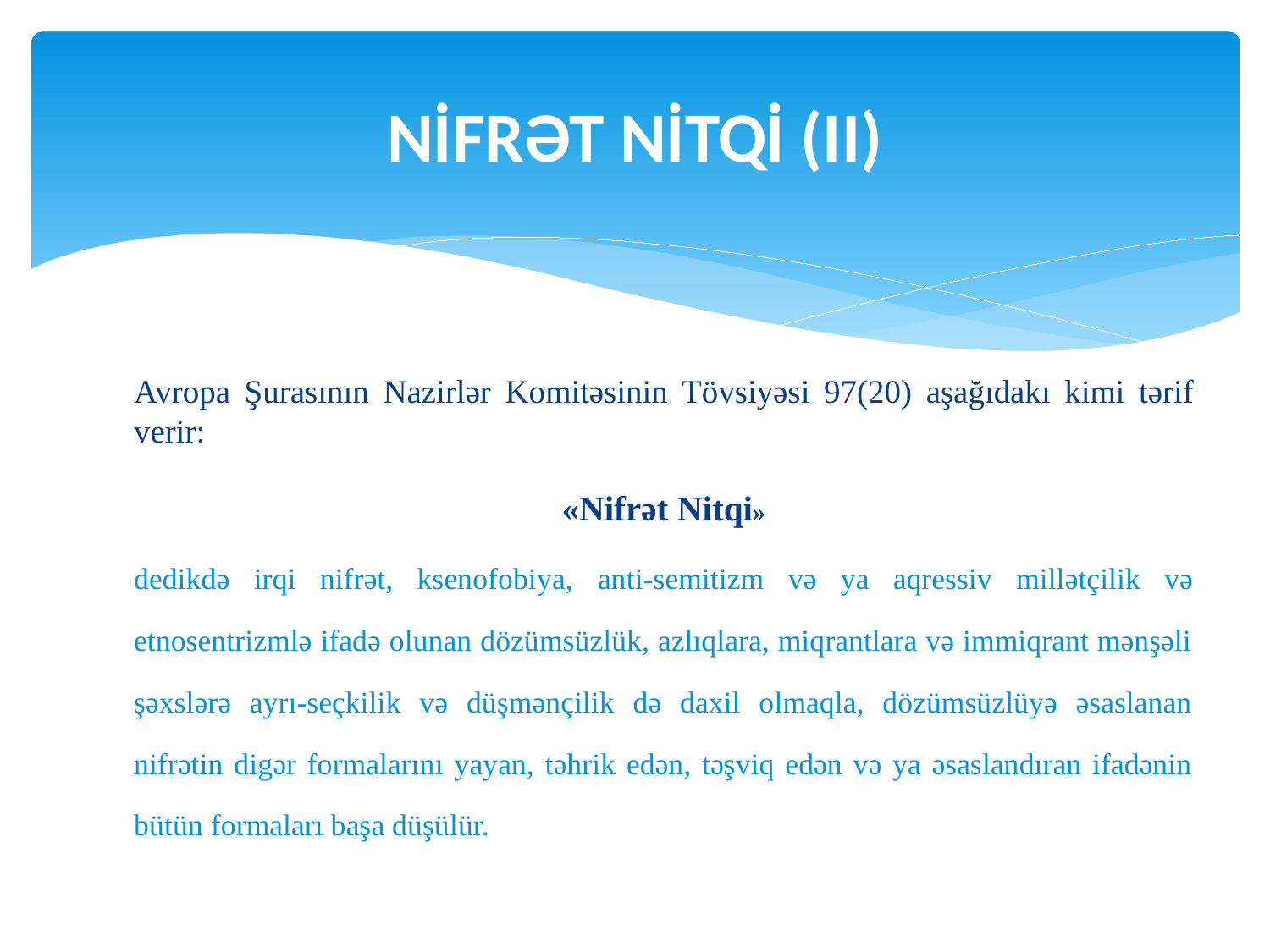

# Nİfrət Nİtqİ (ii)

Avropa Şurasının Nazirlər Komitəsinin Tövsiyəsi 97(20) aşağıdakı kimi tərif verir:
«Nifrət Nitqi»
dedikdə irqi nifrət, ksenofobiya, anti-semitizm və ya aqressiv millətçilik və etnosentrizmlə ifadə olunan dözümsüzlük, azlıqlara, miqrantlara və immiqrant mənşəli şəxslərə ayrı-seçkilik və düşmənçilik də daxil olmaqla, dözümsüzlüyə əsaslanan nifrətin digər formalarını yayan, təhrik edən, təşviq edən və ya əsaslandıran ifadənin bütün formaları başa düşülür.